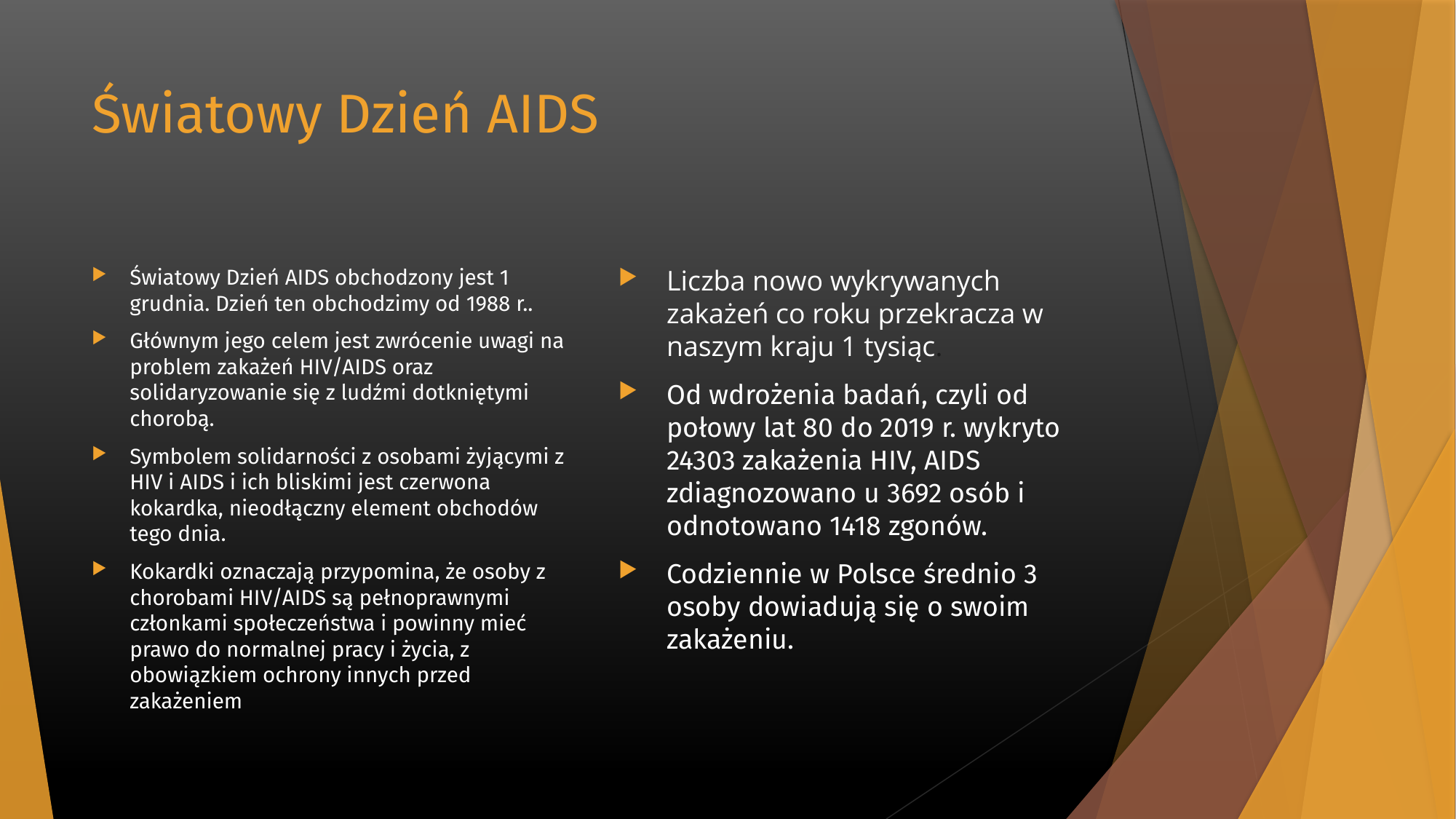

# Światowy Dzień AIDS
Światowy Dzień AIDS obchodzony jest 1 grudnia. Dzień ten obchodzimy od 1988 r..
Głównym jego celem jest zwrócenie uwagi na problem zakażeń HIV/AIDS oraz solidaryzowanie się z ludźmi dotkniętymi chorobą.
Symbolem solidarności z osobami żyjącymi z HIV i AIDS i ich bliskimi jest czerwona kokardka, nieodłączny element obchodów tego dnia.
Kokardki oznaczają przypomina, że osoby z chorobami HIV/AIDS są pełnoprawnymi członkami społeczeństwa i powinny mieć prawo do normalnej pracy i życia, z obowiązkiem ochrony innych przed zakażeniem

Liczba nowo wykrywanych zakażeń co roku przekracza w naszym kraju 1 tysiąc.
Od wdrożenia badań, czyli od połowy lat 80 do 2019 r. wykryto 24303 zakażenia HIV, AIDS zdiagnozowano u 3692 osób i odnotowano 1418 zgonów.
Codziennie w Polsce średnio 3 osoby dowiadują się o swoim zakażeniu.